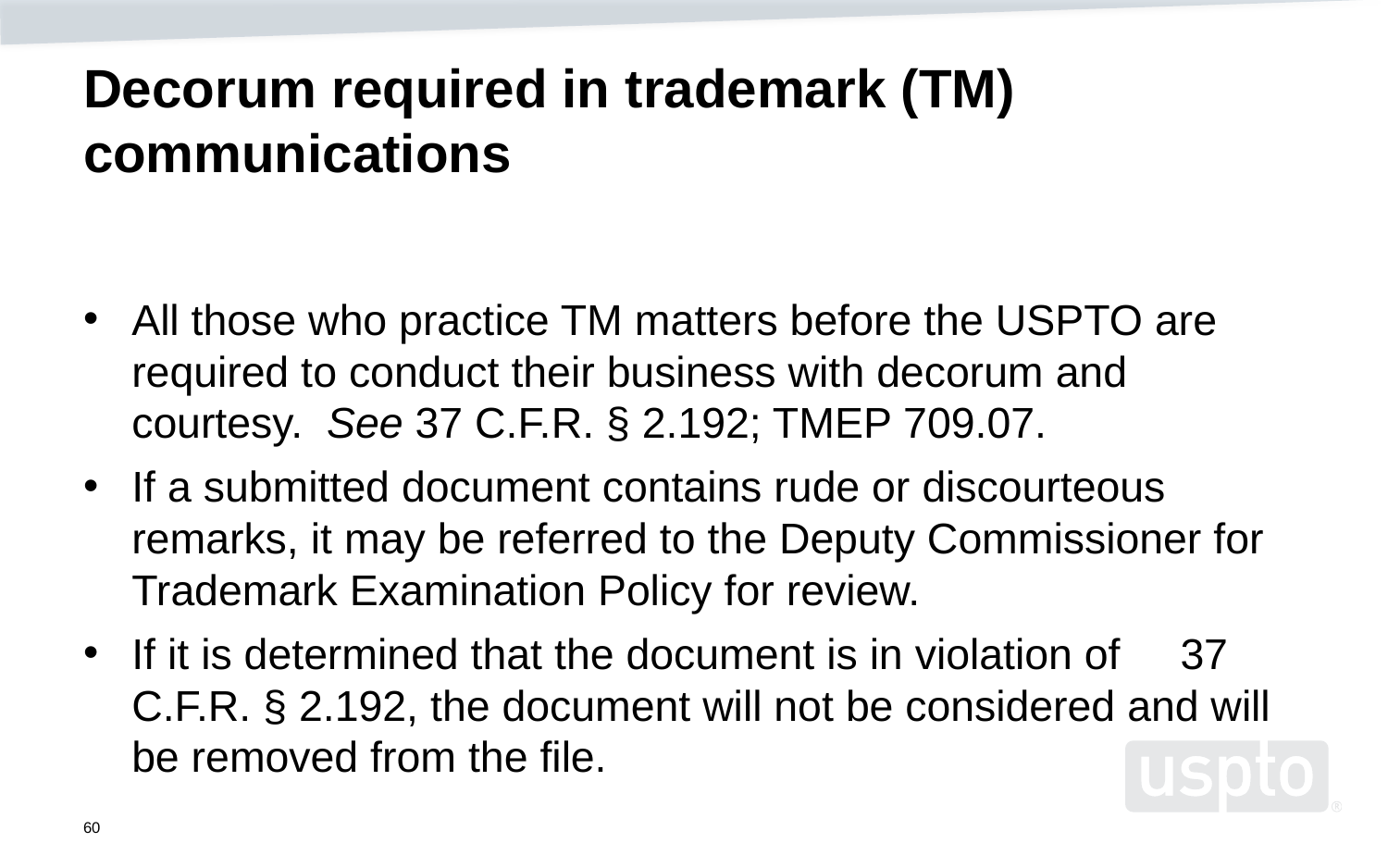

# Decorum required in trademark (TM) communications

All those who practice TM matters before the USPTO are required to conduct their business with decorum and courtesy.  See 37 C.F.R. § 2.192; TMEP 709.07.
If a submitted document contains rude or discourteous remarks, it may be referred to the Deputy Commissioner for Trademark Examination Policy for review.
If it is determined that the document is in violation of     37 C.F.R. § 2.192, the document will not be considered and will be removed from the file.

60